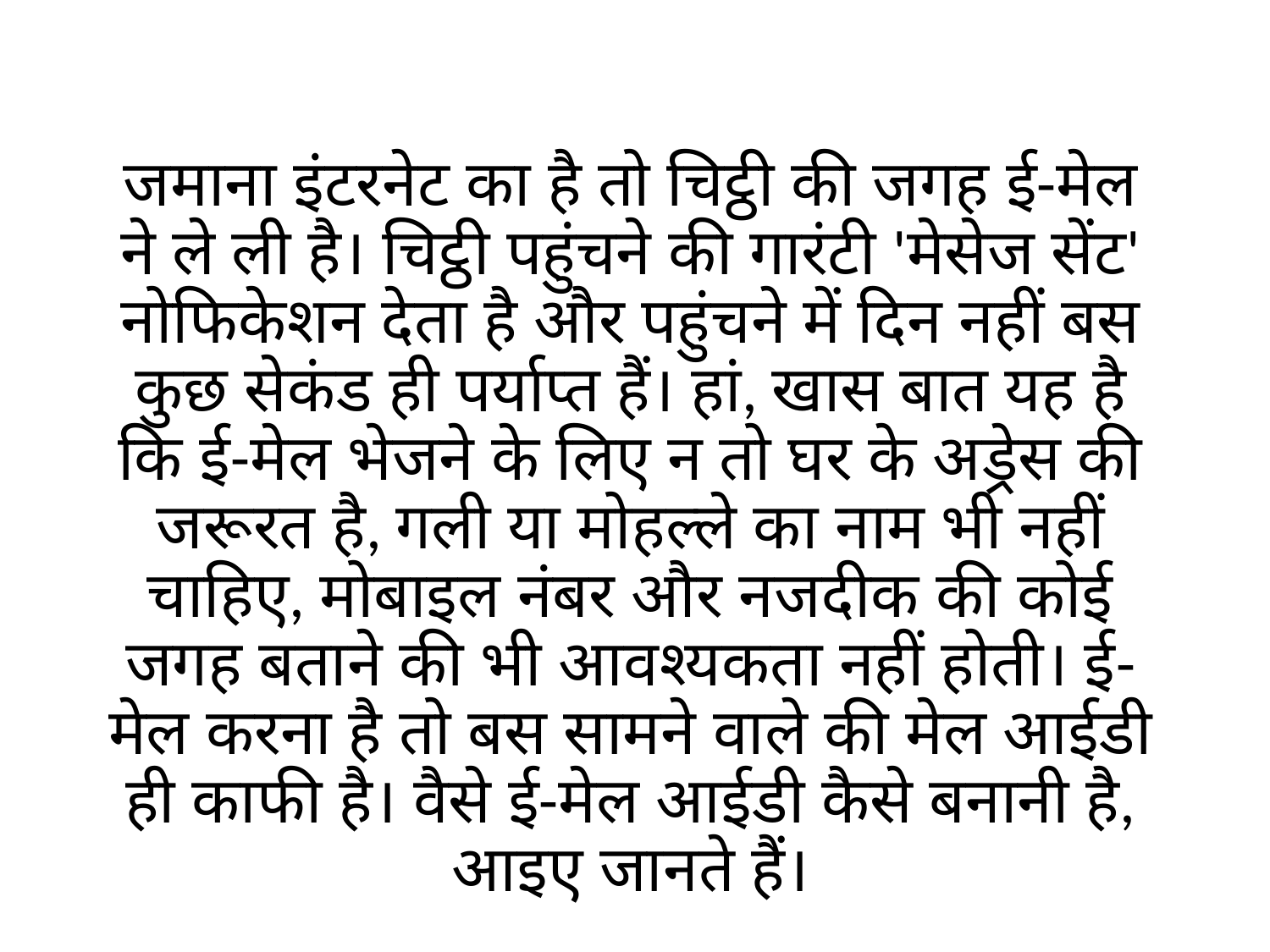

# जमाना इंटरनेट का है तो चिट्ठी की जगह ई-मेल ने ले ली है। चिट्ठी पहुंचने की गारंटी 'मेसेज सेंट' नोफिकेशन देता है और पहुंचने में दिन नहीं बस कुछ सेकंड ही पर्याप्त हैं। हां, खास बात यह है कि ई-मेल भेजने के लिए न तो घर के अड्रेस की जरूरत है, गली या मोहल्ले का नाम भी नहीं चाहिए, मोबाइल नंबर और नजदीक की कोई जगह बताने की भी आवश्यकता नहीं होती। ई-मेल करना है तो बस सामने वाले की मेल आईडी ही काफी है। वैसे ई-मेल आईडी कैसे बनानी है, आइए जानते हैं।